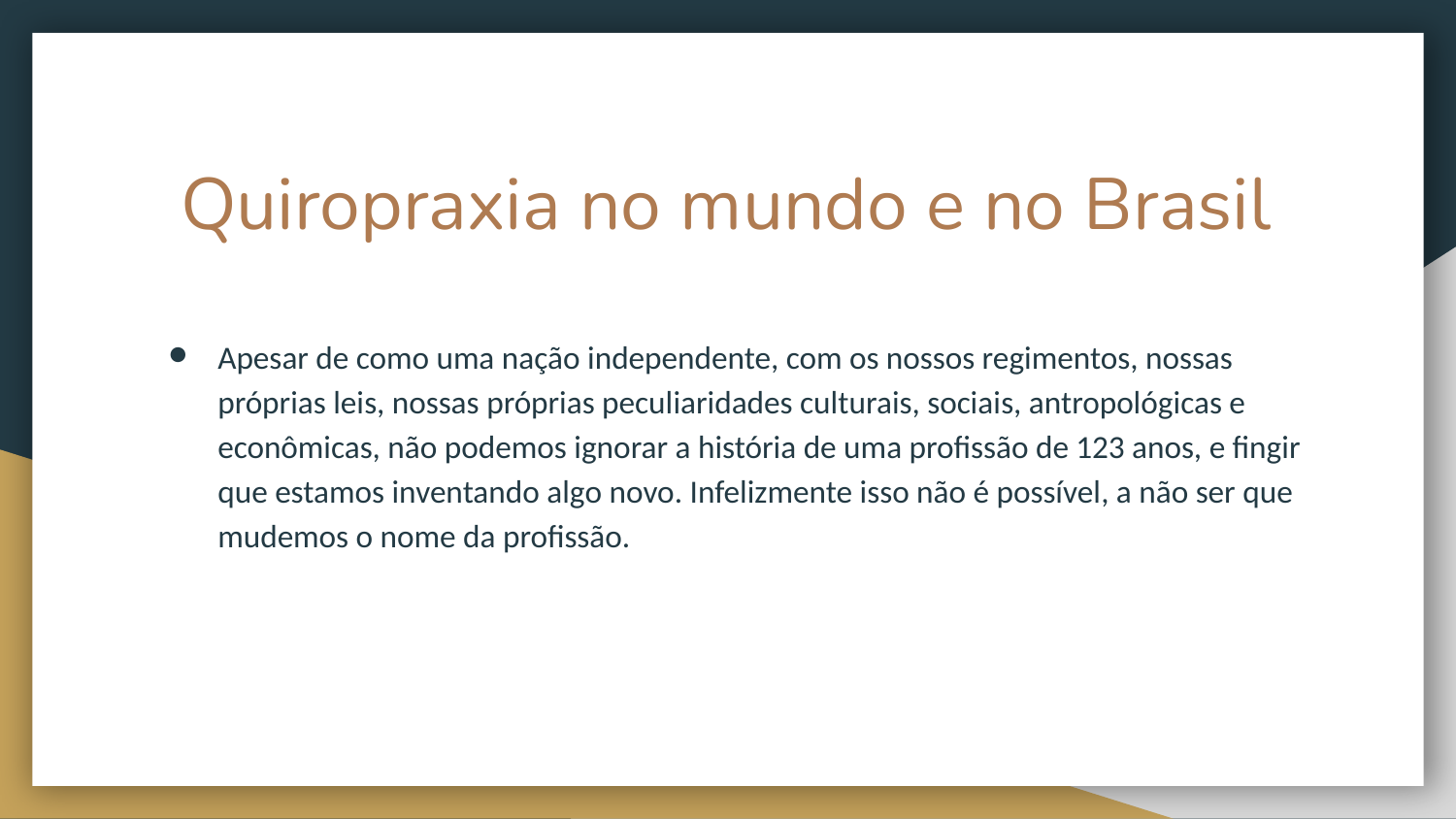

# Quiropraxia no mundo e no Brasil
Apesar de como uma nação independente, com os nossos regimentos, nossas próprias leis, nossas próprias peculiaridades culturais, sociais, antropológicas e econômicas, não podemos ignorar a história de uma profissão de 123 anos, e fingir que estamos inventando algo novo. Infelizmente isso não é possível, a não ser que mudemos o nome da profissão.